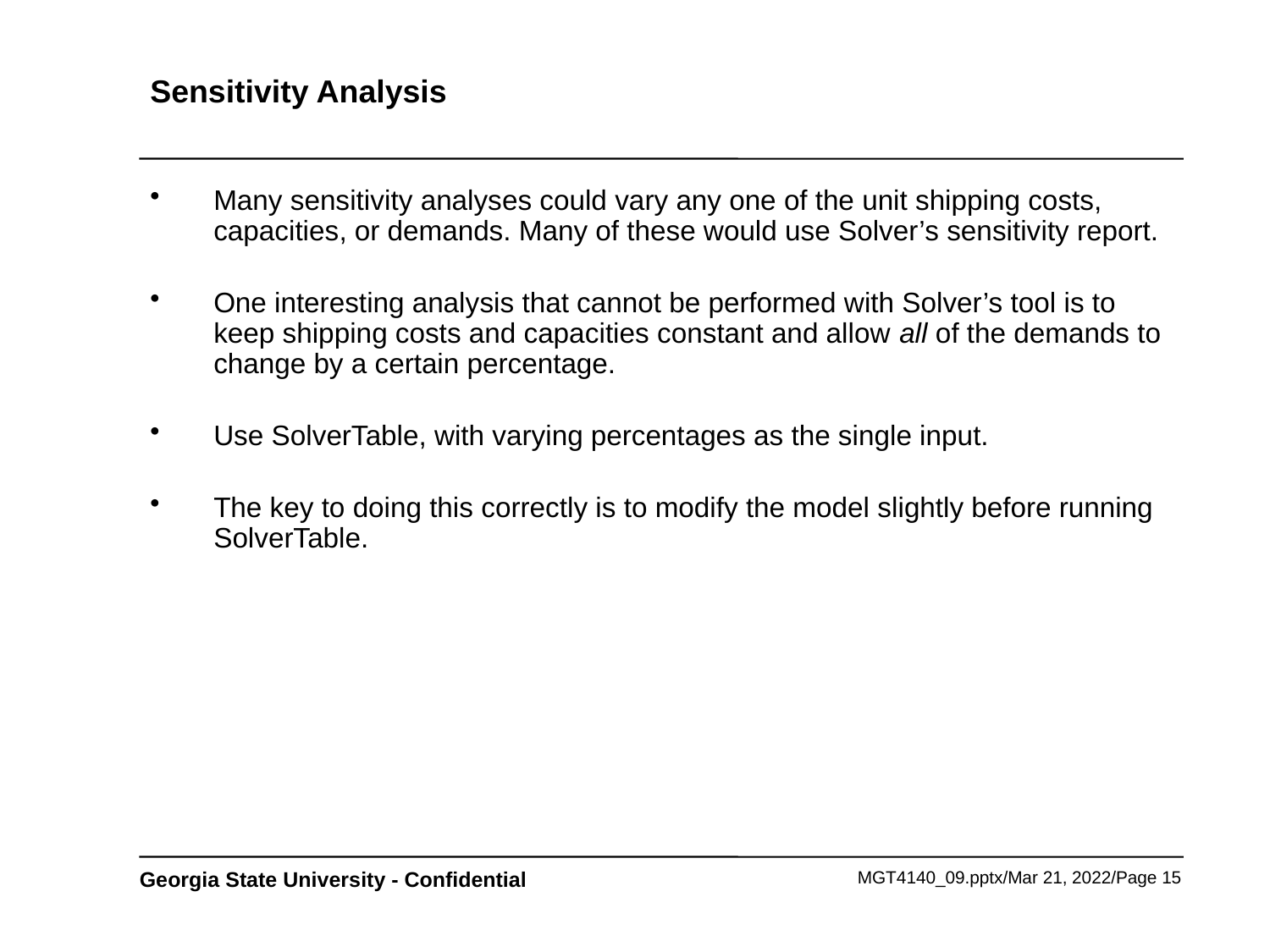

# Sensitivity Analysis
Many sensitivity analyses could vary any one of the unit shipping costs, capacities, or demands. Many of these would use Solver’s sensitivity report.

One interesting analysis that cannot be performed with Solver’s tool is to keep shipping costs and capacities constant and allow all of the demands to change by a certain percentage.

Use SolverTable, with varying percentages as the single input.

The key to doing this correctly is to modify the model slightly before running SolverTable.